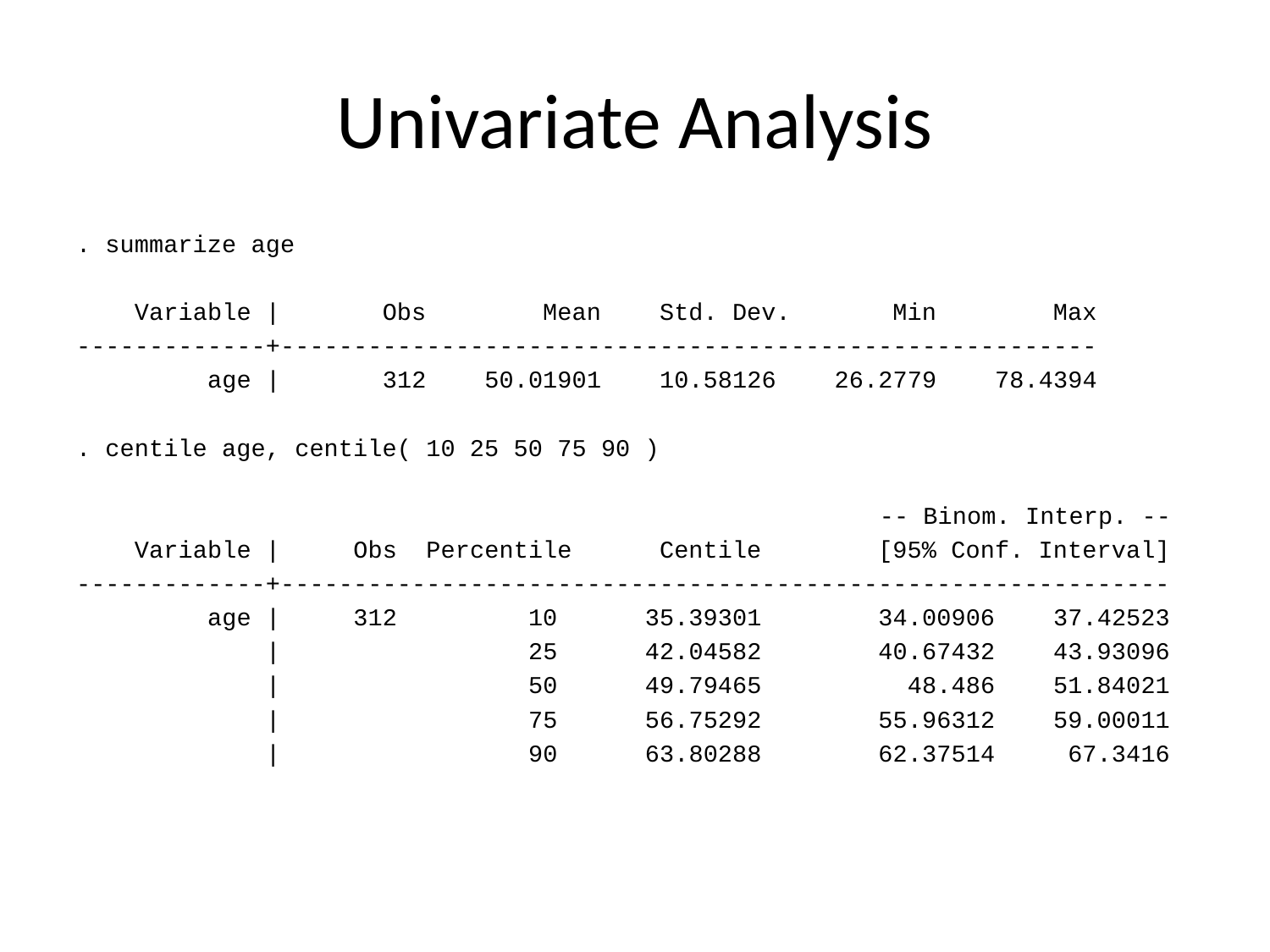

# Univariate Analysis
. summarize age

    Variable |       Obs        Mean    Std. Dev.       Min        Max
-------------+--------------------------------------------------------
         age |       312    50.01901    10.58126    26.2779    78.4394

. centile age, centile( 10 25 50 75 90 )

                                                       -- Binom. Interp. --
    Variable |     Obs  Percentile      Centile        [95% Conf. Interval]
-------------+-------------------------------------------------------------
         age |     312         10      35.39301        34.00906    37.42523
             |                 25      42.04582        40.67432    43.93096
             |                 50      49.79465          48.486    51.84021
             |                 75      56.75292        55.96312    59.00011
             |                 90      63.80288        62.37514     67.3416